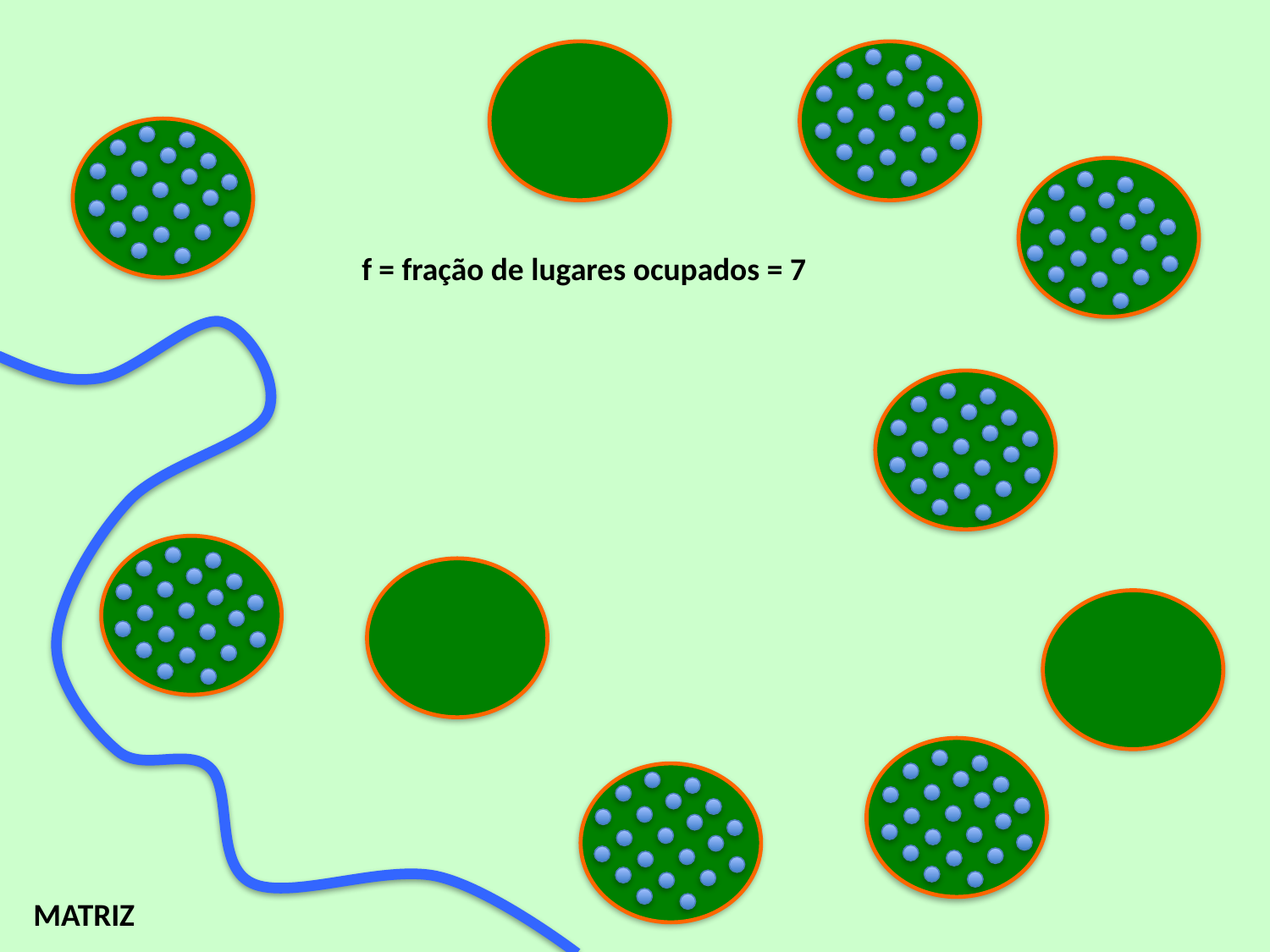

f = fração de lugares ocupados = 7

MATRIZ